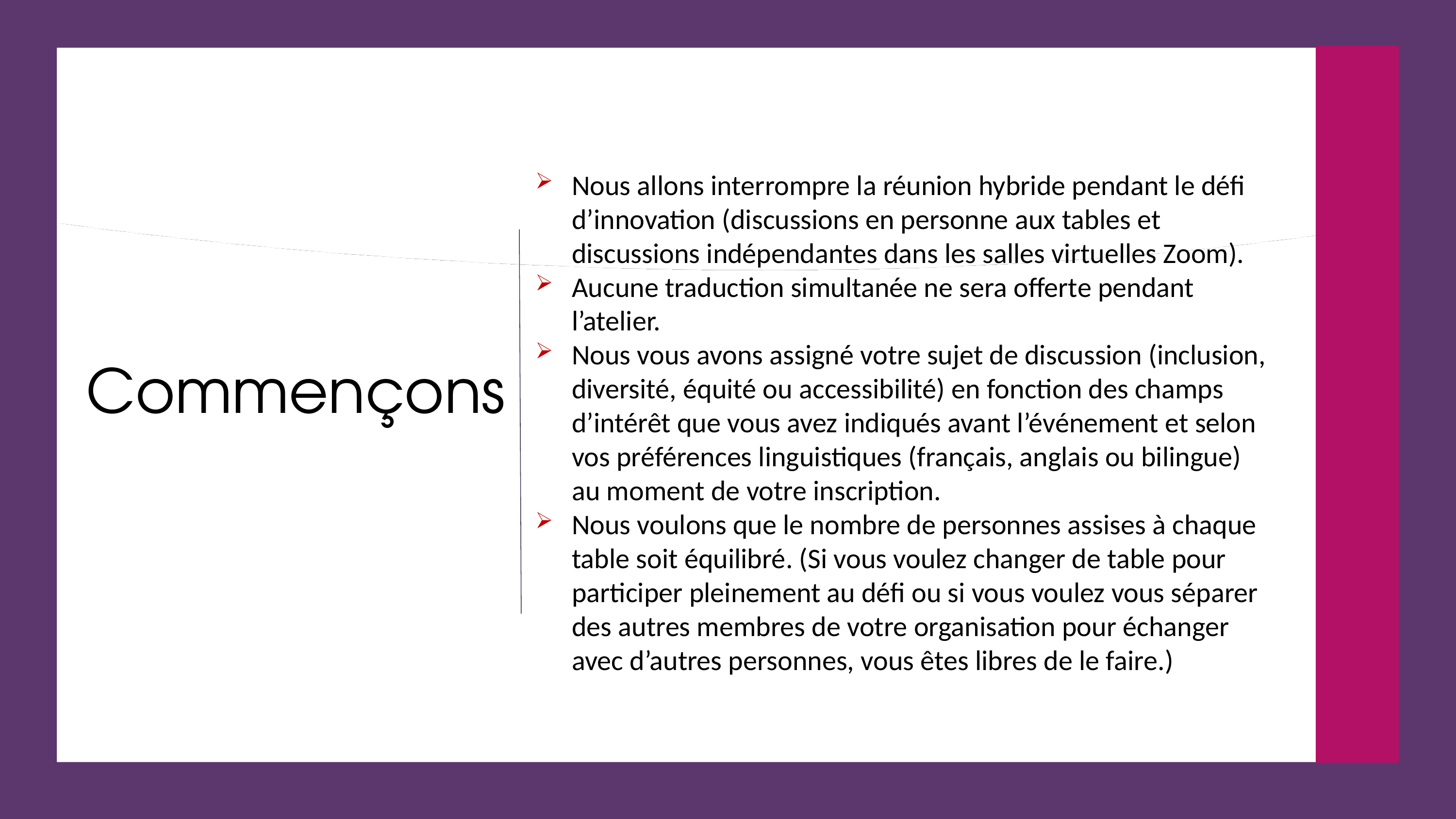

Nous allons interrompre la réunion hybride pendant le défi d’innovation (discussions en personne aux tables et discussions indépendantes dans les salles virtuelles Zoom).
Aucune traduction simultanée ne sera offerte pendant l’atelier.
Nous vous avons assigné votre sujet de discussion (inclusion, diversité, équité ou accessibilité) en fonction des champs d’intérêt que vous avez indiqués avant l’événement et selon vos préférences linguistiques (français, anglais ou bilingue) au moment de votre inscription.
Nous voulons que le nombre de personnes assises à chaque table soit équilibré. (Si vous voulez changer de table pour participer pleinement au défi ou si vous voulez vous séparer des autres membres de votre organisation pour échanger avec d’autres personnes, vous êtes libres de le faire.)

Commençons